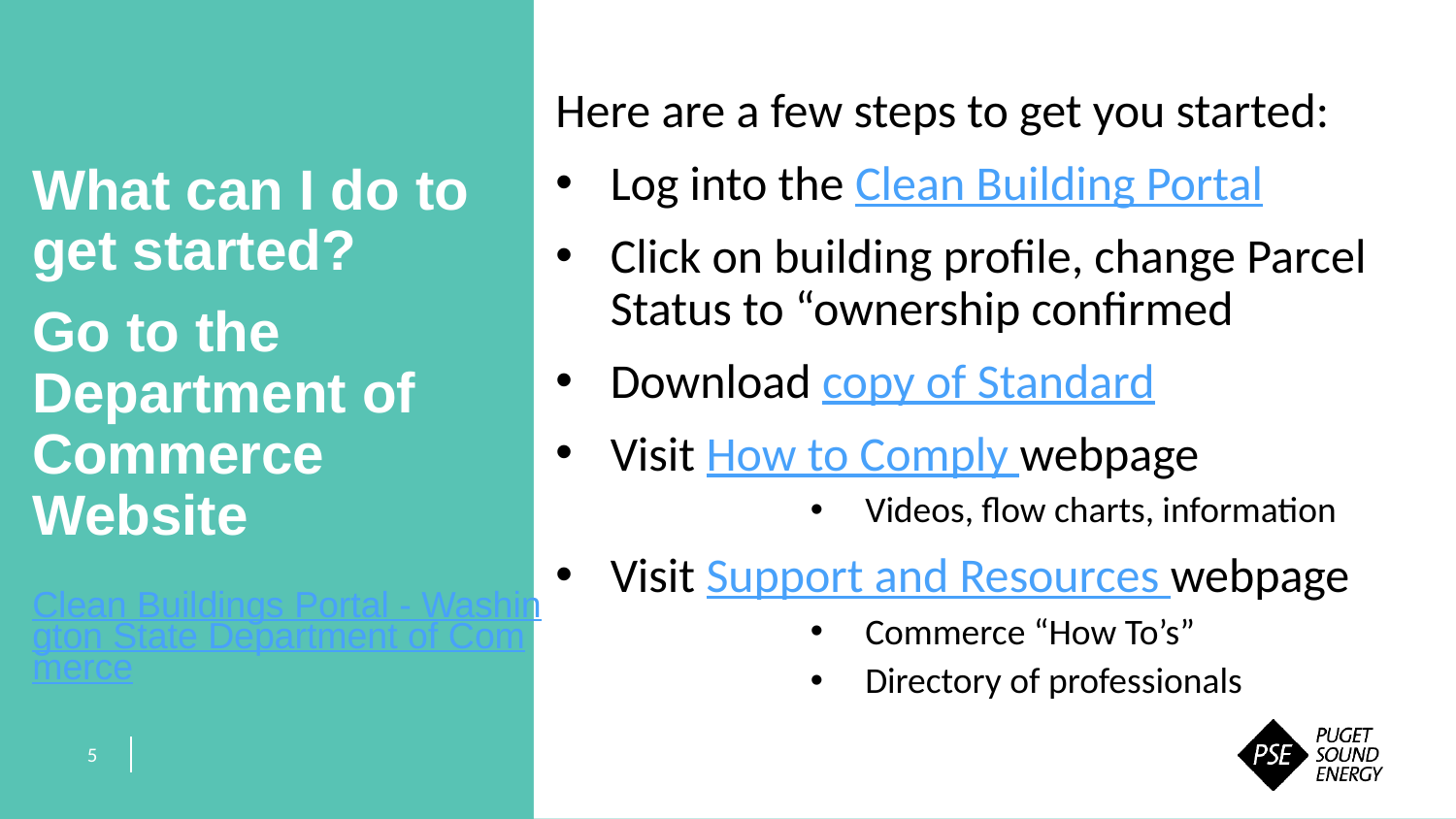

Here are a few steps to get you started:
Log into the Clean Building Portal
Click on building profile, change Parcel Status to “ownership confirmed
Download copy of Standard
Visit How to Comply webpage
Videos, flow charts, information
Visit Support and Resources webpage
Commerce “How To’s”
Directory of professionals
What can I do to get started?
Go to the Department of Commerce Website
Clean Buildings Portal - Washington State Department of Commerce